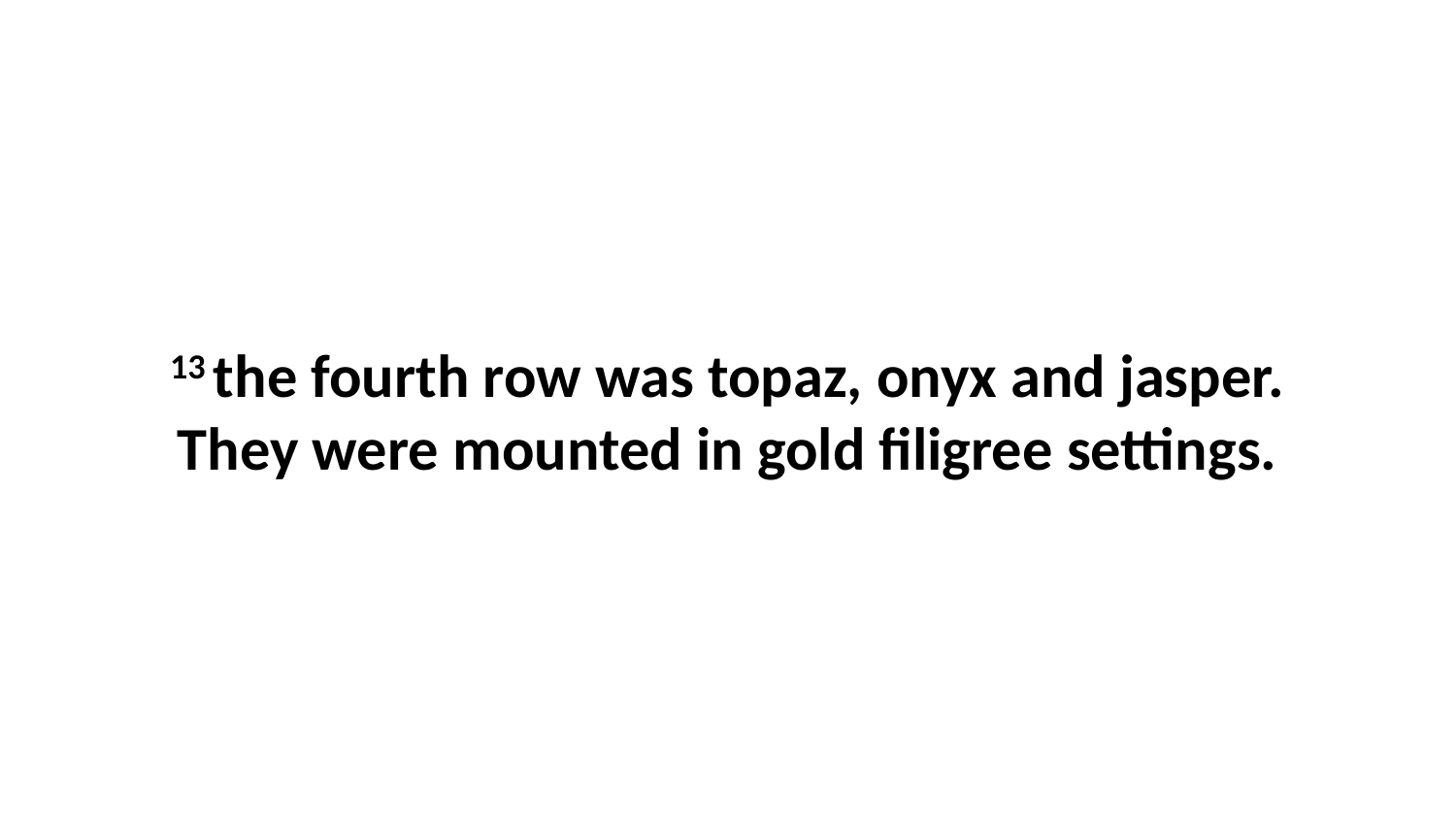

13 the fourth row was topaz, onyx and jasper. They were mounted in gold filigree settings.